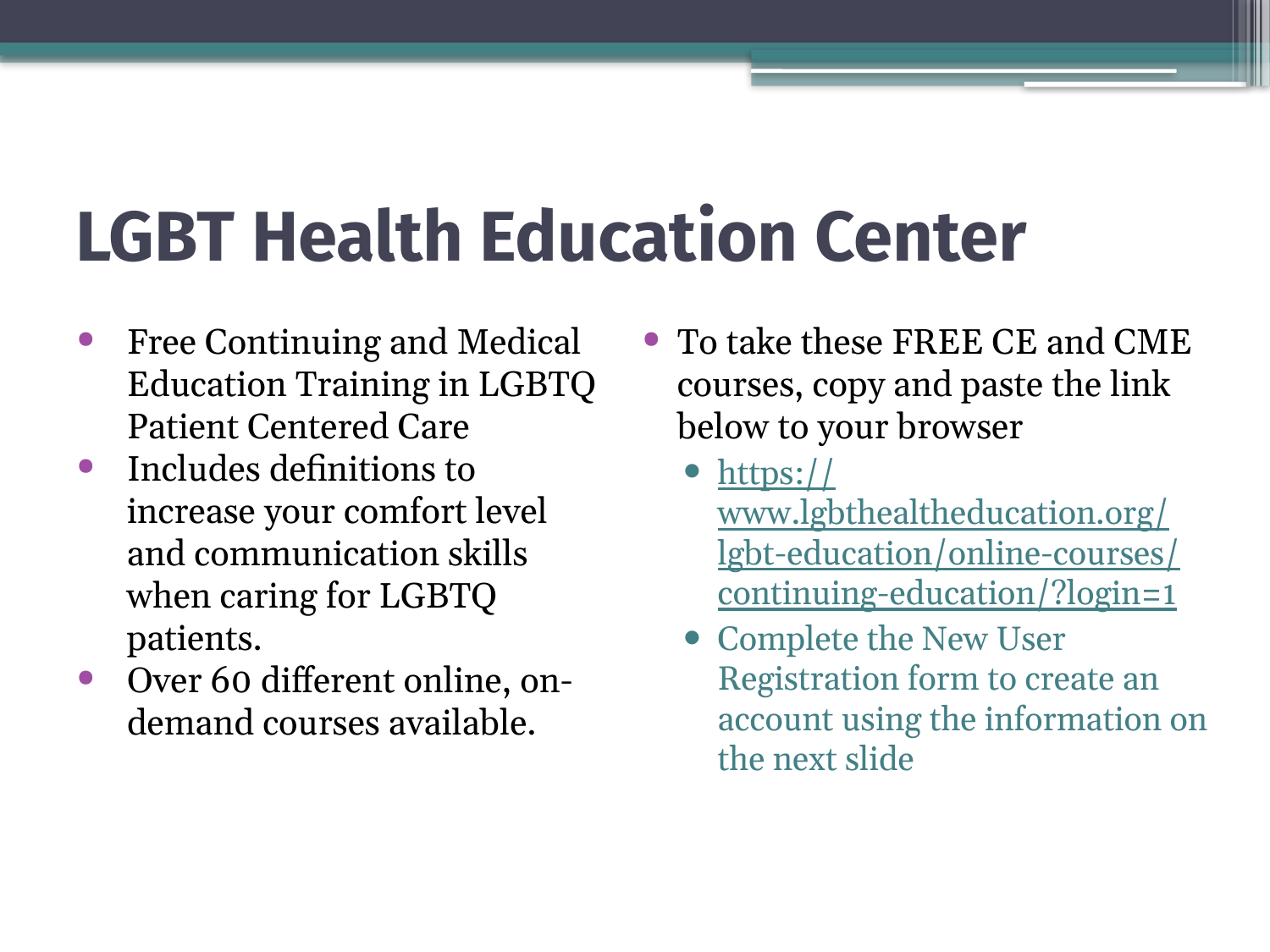

# LGBT Health Education Center
Free Continuing and Medical Education Training in LGBTQ Patient Centered Care
Includes definitions to increase your comfort level and communication skills when caring for LGBTQ patients.
Over 60 different online, on-demand courses available.
To take these FREE CE and CME courses, copy and paste the link below to your browser
https://www.lgbthealtheducation.org/lgbt-education/online-courses/continuing-education/?login=1
Complete the New User Registration form to create an account using the information on the next slide